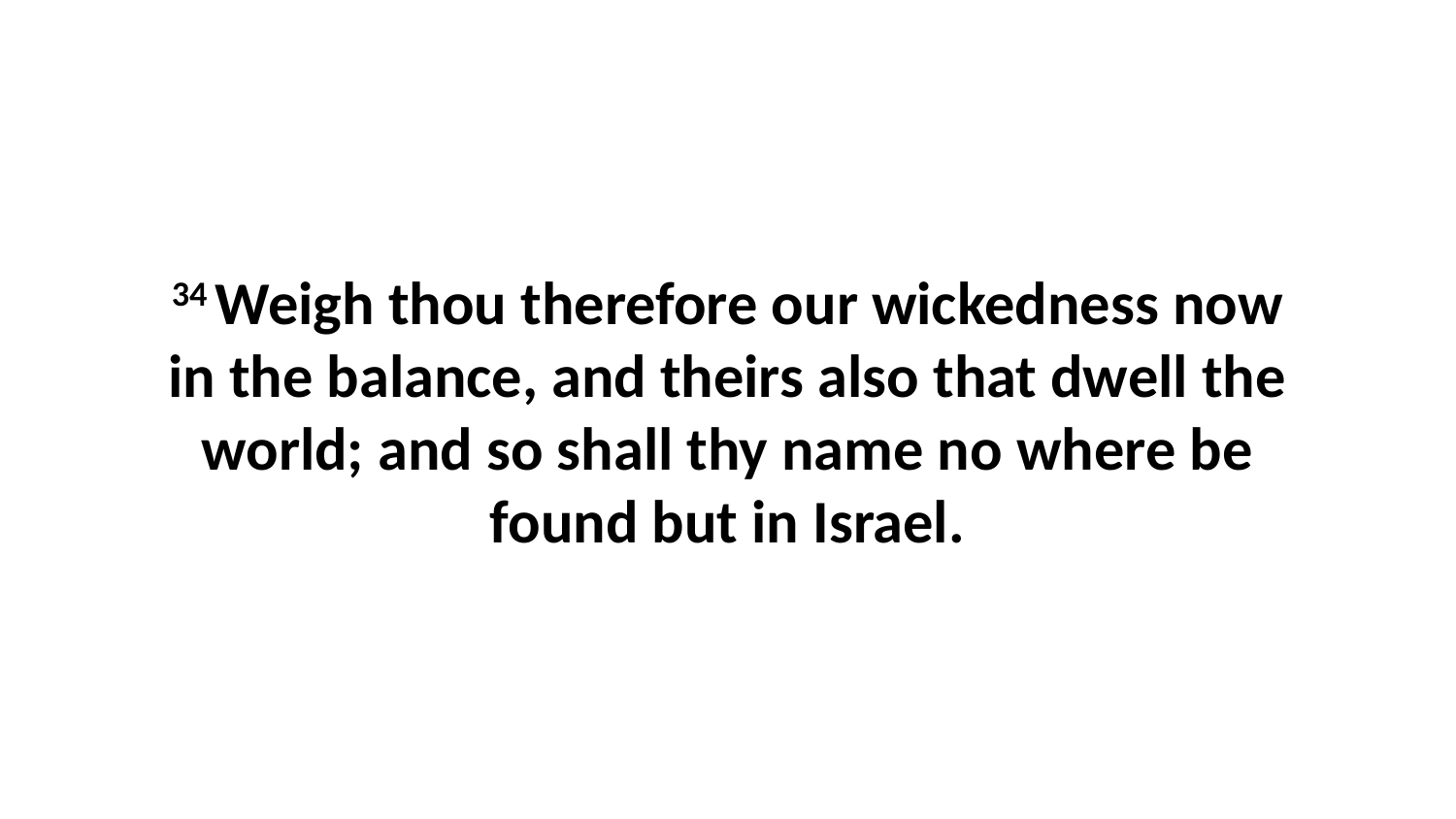

34 Weigh thou therefore our wickedness now in the balance, and theirs also that dwell the world; and so shall thy name no where be found but in Israel.